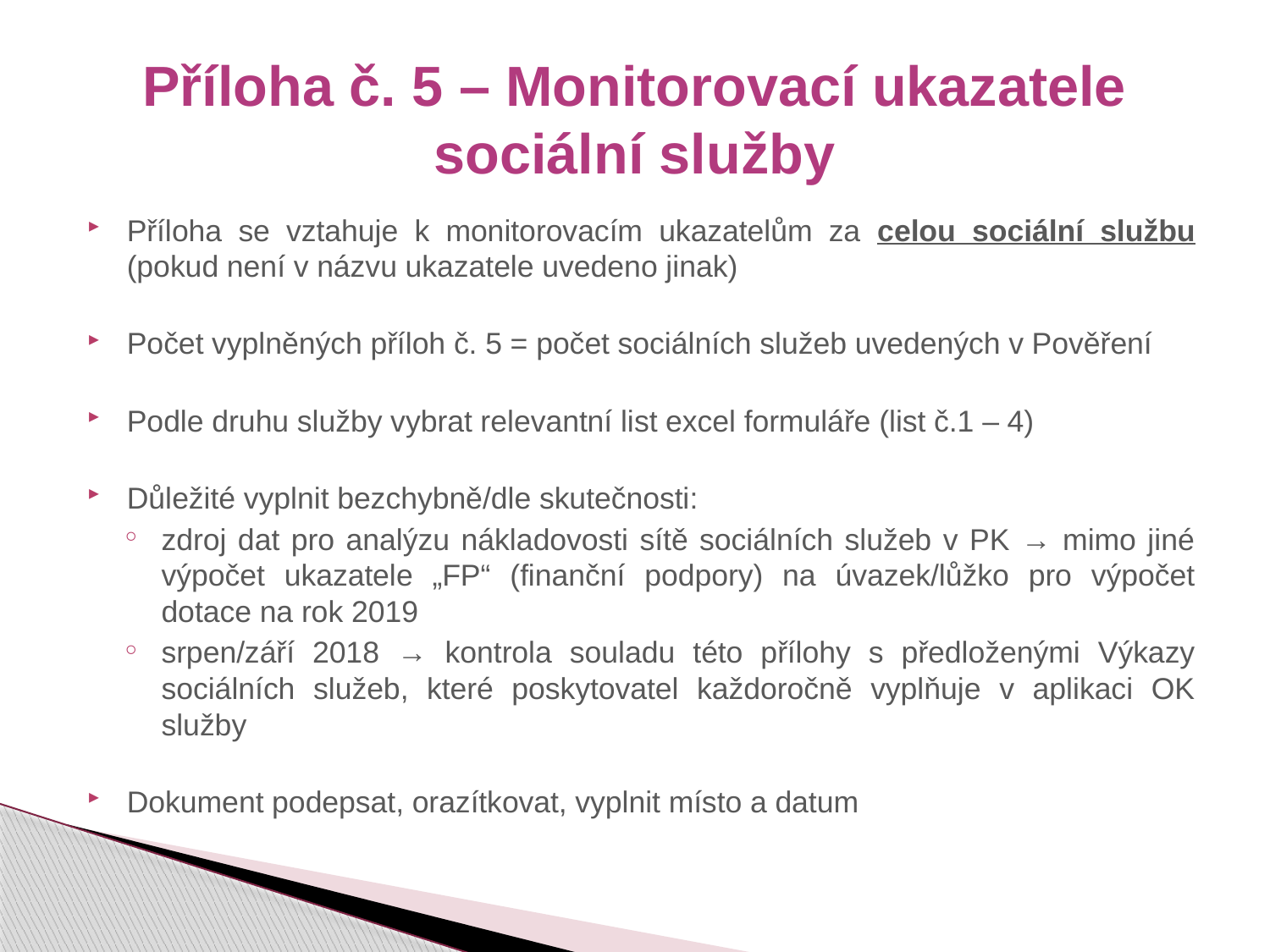

# Příloha č. 5 – Monitorovací ukazatele sociální služby

Příloha se vztahuje k monitorovacím ukazatelům za celou sociální službu (pokud není v názvu ukazatele uvedeno jinak)

Počet vyplněných příloh č. 5 = počet sociálních služeb uvedených v Pověření

Podle druhu služby vybrat relevantní list excel formuláře (list č.1 – 4)

Důležité vyplnit bezchybně/dle skutečnosti:
zdroj dat pro analýzu nákladovosti sítě sociálních služeb v PK → mimo jiné výpočet ukazatele „FP“ (finanční podpory) na úvazek/lůžko pro výpočet dotace na rok 2019
srpen/září 2018 → kontrola souladu této přílohy s předloženými Výkazy sociálních služeb, které poskytovatel každoročně vyplňuje v aplikaci OK služby

Dokument podepsat, orazítkovat, vyplnit místo a datum